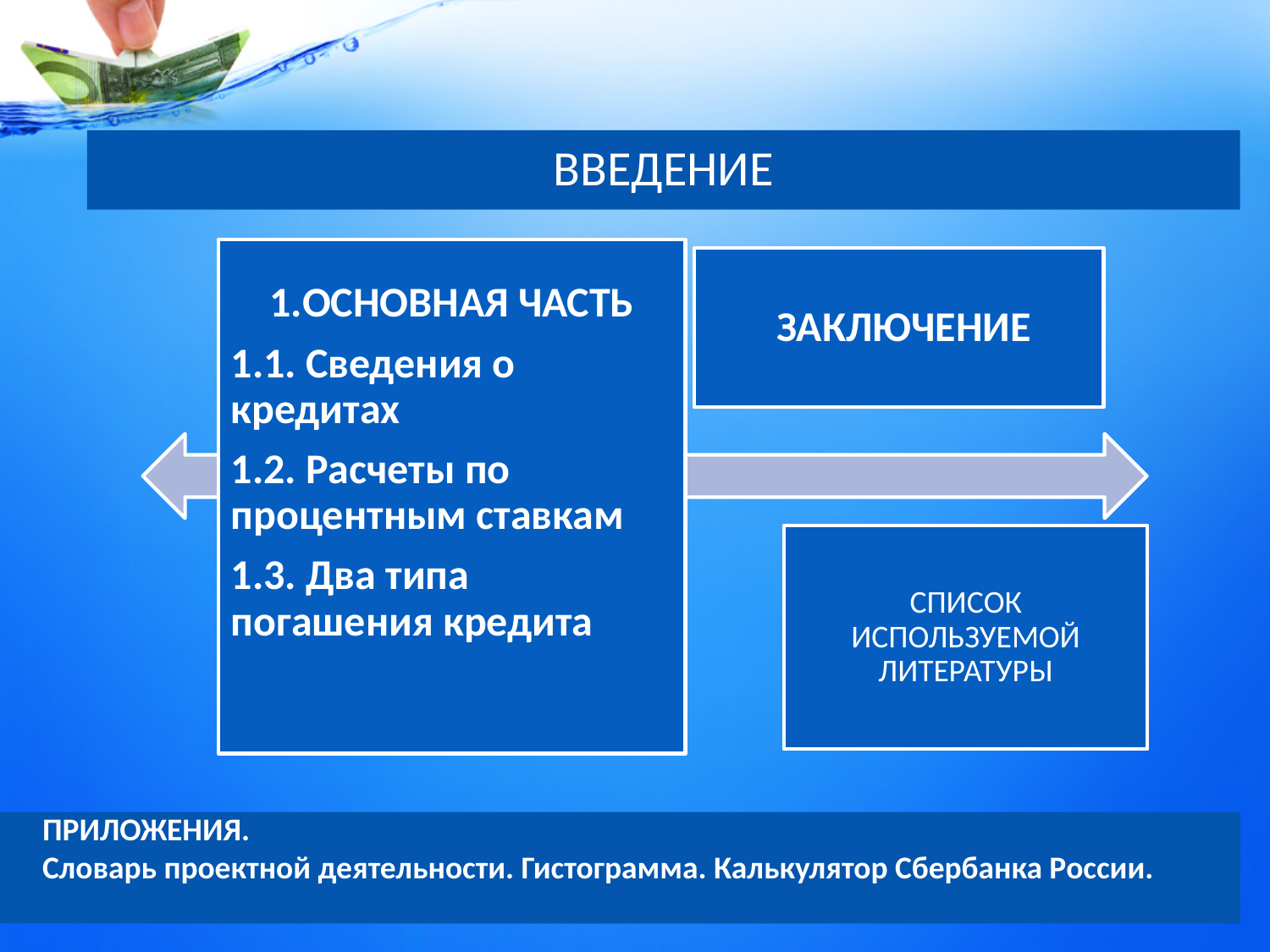

ВВЕДЕНИЕ
1.ОСНОВНАЯ ЧАСТЬ
1.1. Сведения о кредитах
1.2. Расчеты по процентным ставкам
1.3. Два типа погашения кредита

 ЗАКЛЮЧЕНИЕ
СПИСОК ИСПОЛЬЗУЕМОЙ ЛИТЕРАТУРЫ

ПРИЛОЖЕНИЯ.
Словарь проектной деятельности. Гистограмма. Калькулятор Сбербанка России.